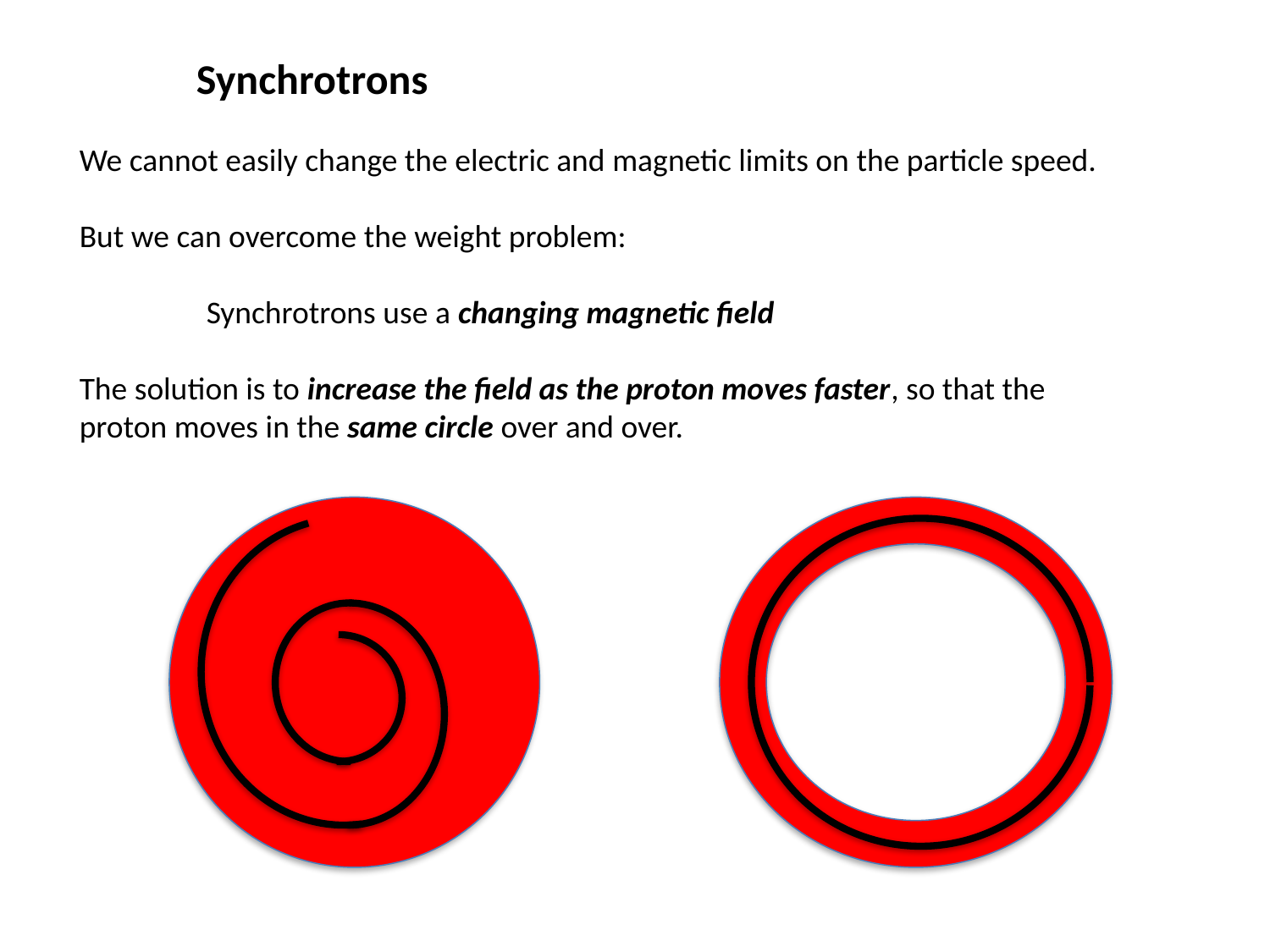

# Synchrotrons
We cannot easily change the electric and magnetic limits on the particle speed.

But we can overcome the weight problem:

	Synchrotrons use a changing magnetic field

The solution is to increase the field as the proton moves faster, so that the
proton moves in the same circle over and over.